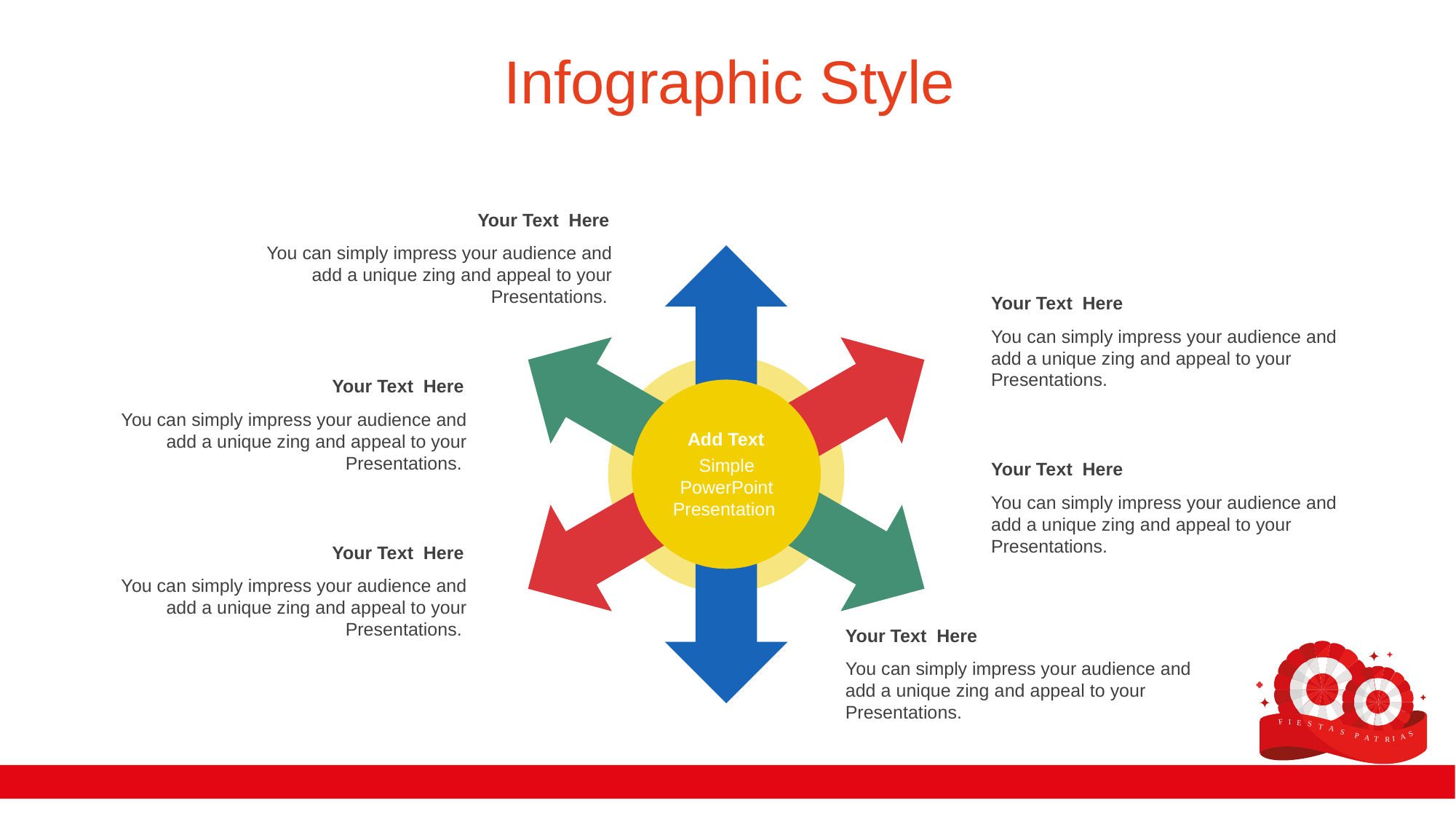

Infographic Style
Your Text  Here
You can simply impress your audience and add a unique zing and appeal to your Presentations.

Your Text  Here
You can simply impress your audience and add a unique zing and appeal to your Presentations.

Your Text  Here
You can simply impress your audience and add a unique zing and appeal to your Presentations.

Add Text
Simple PowerPoint Presentation
Your Text  Here
You can simply impress your audience and add a unique zing and appeal to your Presentations.
Your Text  Here
You can simply impress your audience and add a unique zing and appeal to your Presentations.
Your Text  Here
You can simply impress your audience and add a unique zing and appeal to your Presentations.

F
I

E
S
T

A
S
S
P

A
A

T
I
R